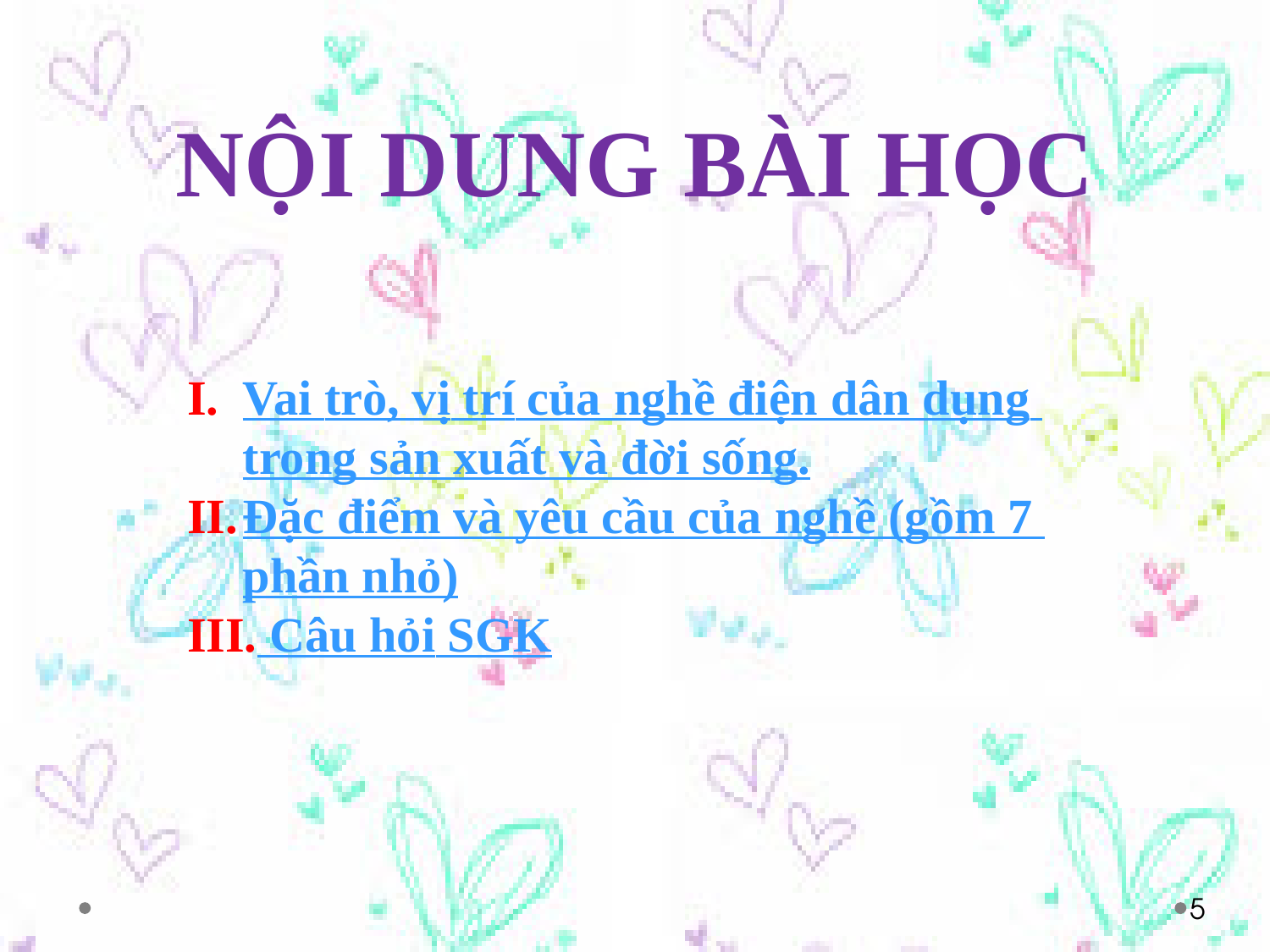

# NỘI DUNG BÀI HỌC
Vai trò, vị trí của nghề điện dân dụng trong sản xuất và đời sống.
Đặc điểm và yêu cầu của nghề (gồm 7 phần nhỏ)
 Câu hỏi SGK
5